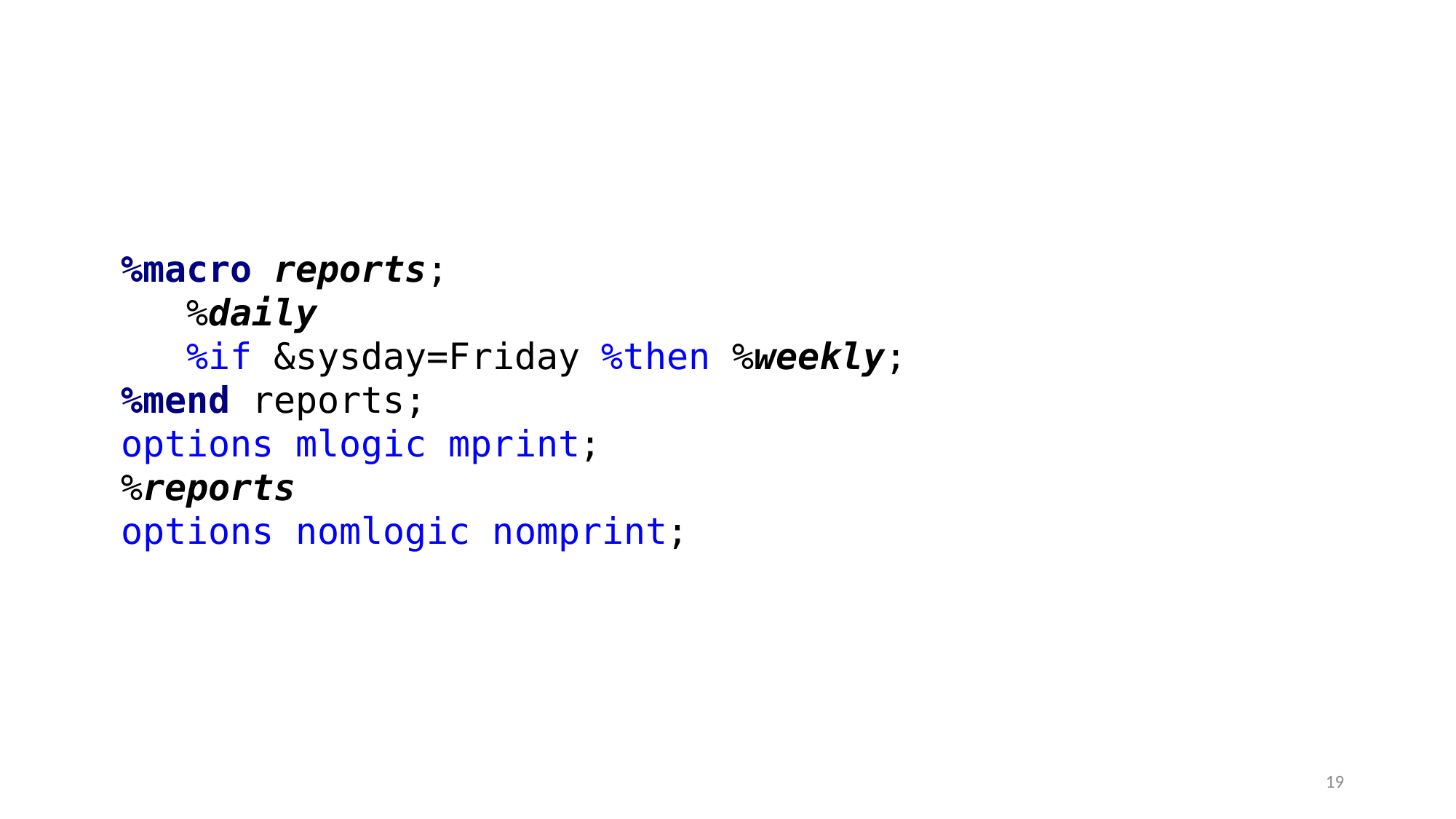

%macro reports;
   %daily
   %if &sysday=Friday %then %weekly;
%mend reports;
options mlogic mprint;
%reports
options nomlogic nomprint;
19